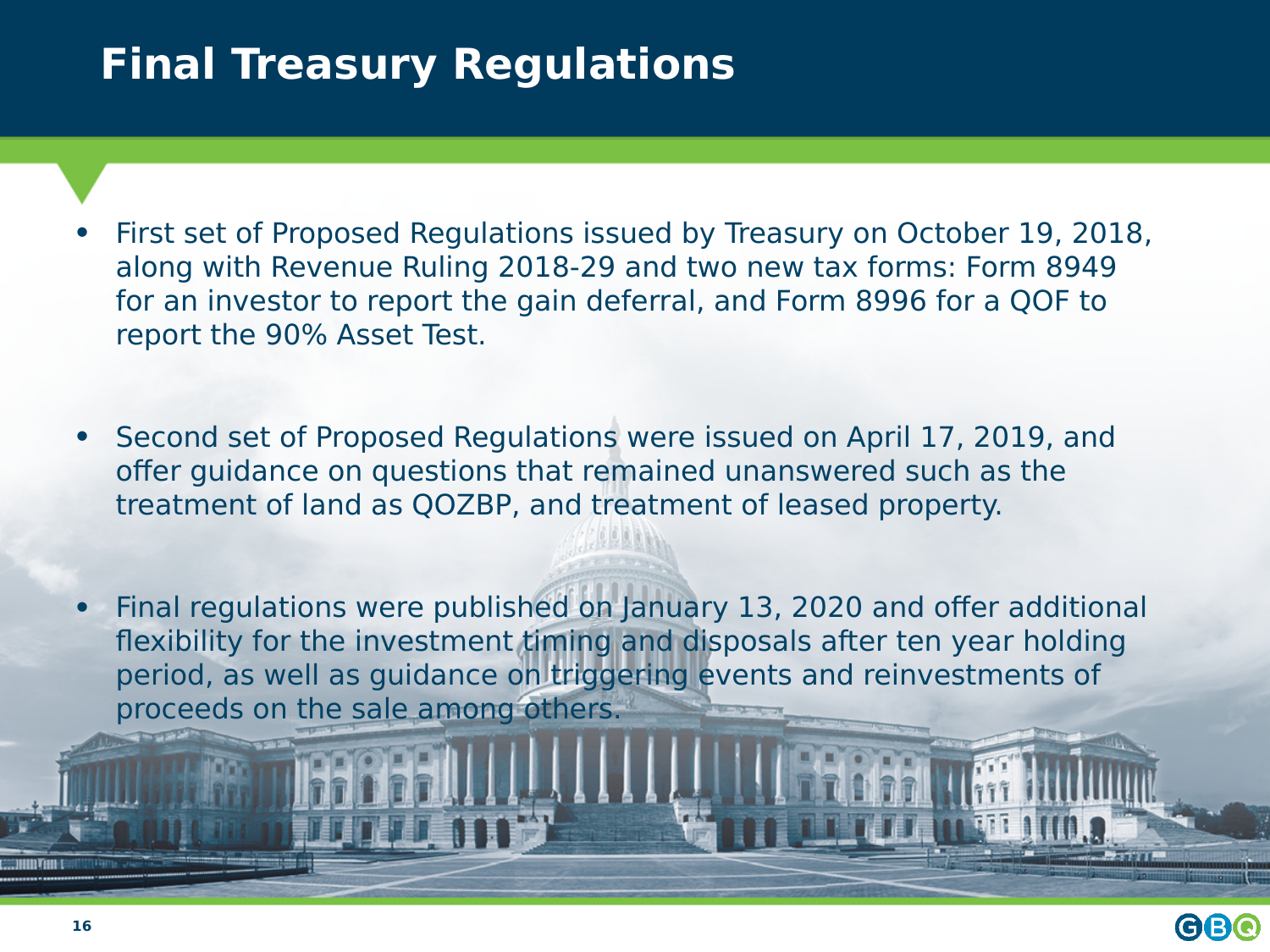

# Final Treasury Regulations
First set of Proposed Regulations issued by Treasury on October 19, 2018, along with Revenue Ruling 2018-29 and two new tax forms: Form 8949 for an investor to report the gain deferral, and Form 8996 for a QOF to report the 90% Asset Test.

Second set of Proposed Regulations were issued on April 17, 2019, and offer guidance on questions that remained unanswered such as the treatment of land as QOZBP, and treatment of leased property.

Final regulations were published on January 13, 2020 and offer additional flexibility for the investment timing and disposals after ten year holding period, as well as guidance on triggering events and reinvestments of proceeds on the sale among others.

16